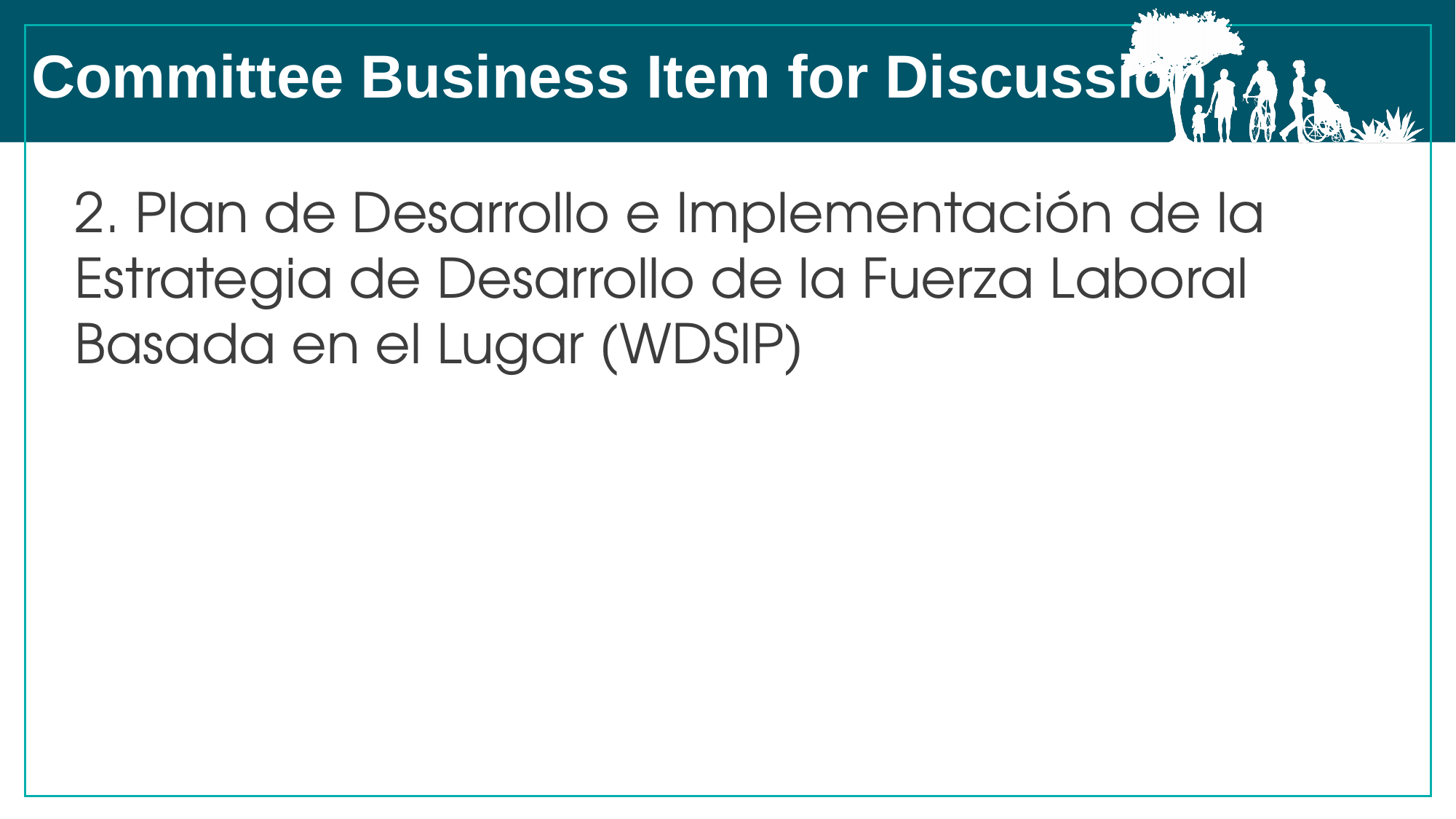

Committee Business Item for Discussion
2. Plan de Desarrollo e Implementación de la Estrategia de Desarrollo de la Fuerza Laboral Basada en el Lugar (WDSIP)